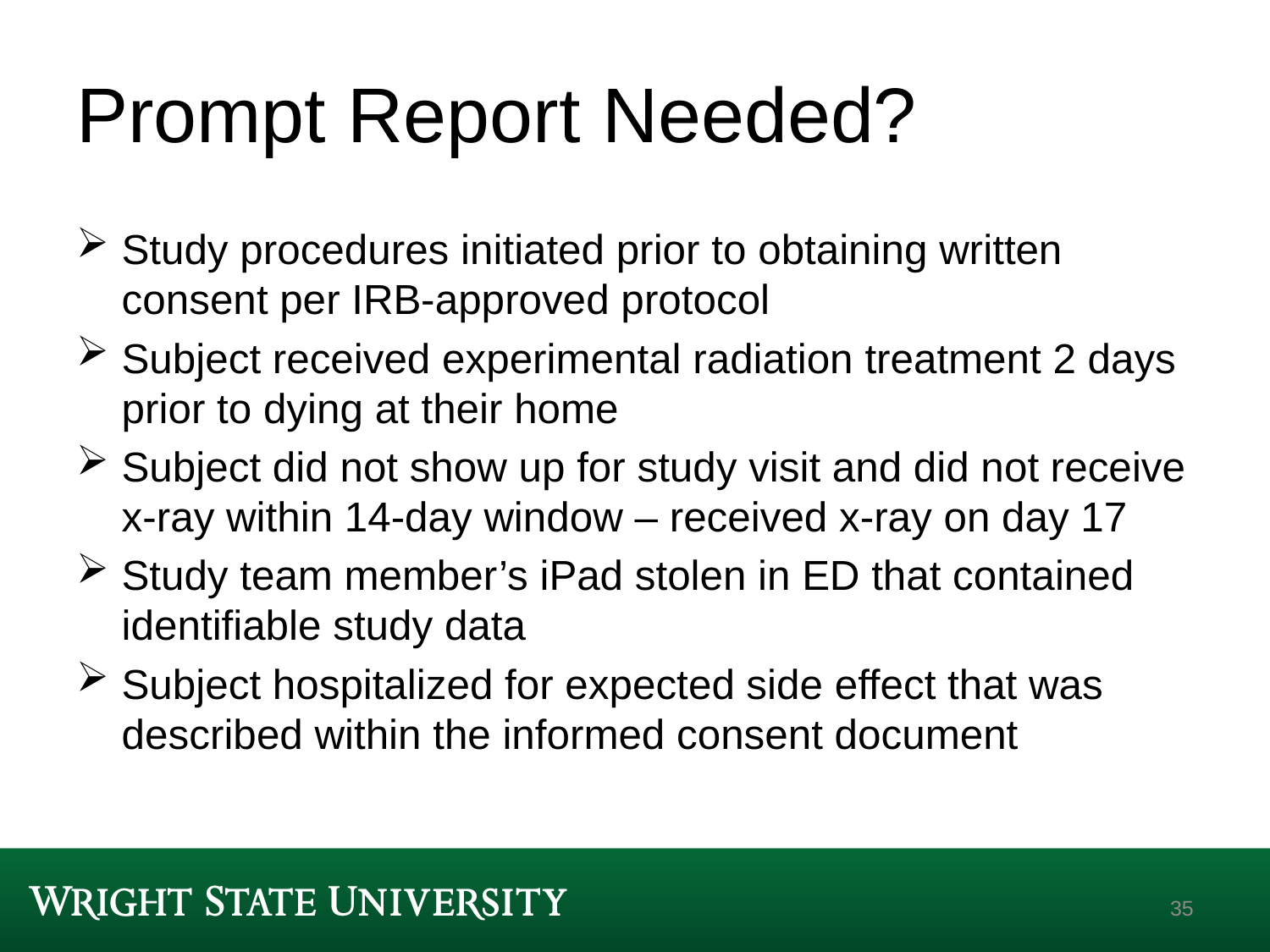

# Prompt Report Needed?
Study procedures initiated prior to obtaining written consent per IRB-approved protocol
Subject received experimental radiation treatment 2 days prior to dying at their home
Subject did not show up for study visit and did not receive x-ray within 14-day window – received x-ray on day 17
Study team member’s iPad stolen in ED that contained identifiable study data
Subject hospitalized for expected side effect that was described within the informed consent document

35